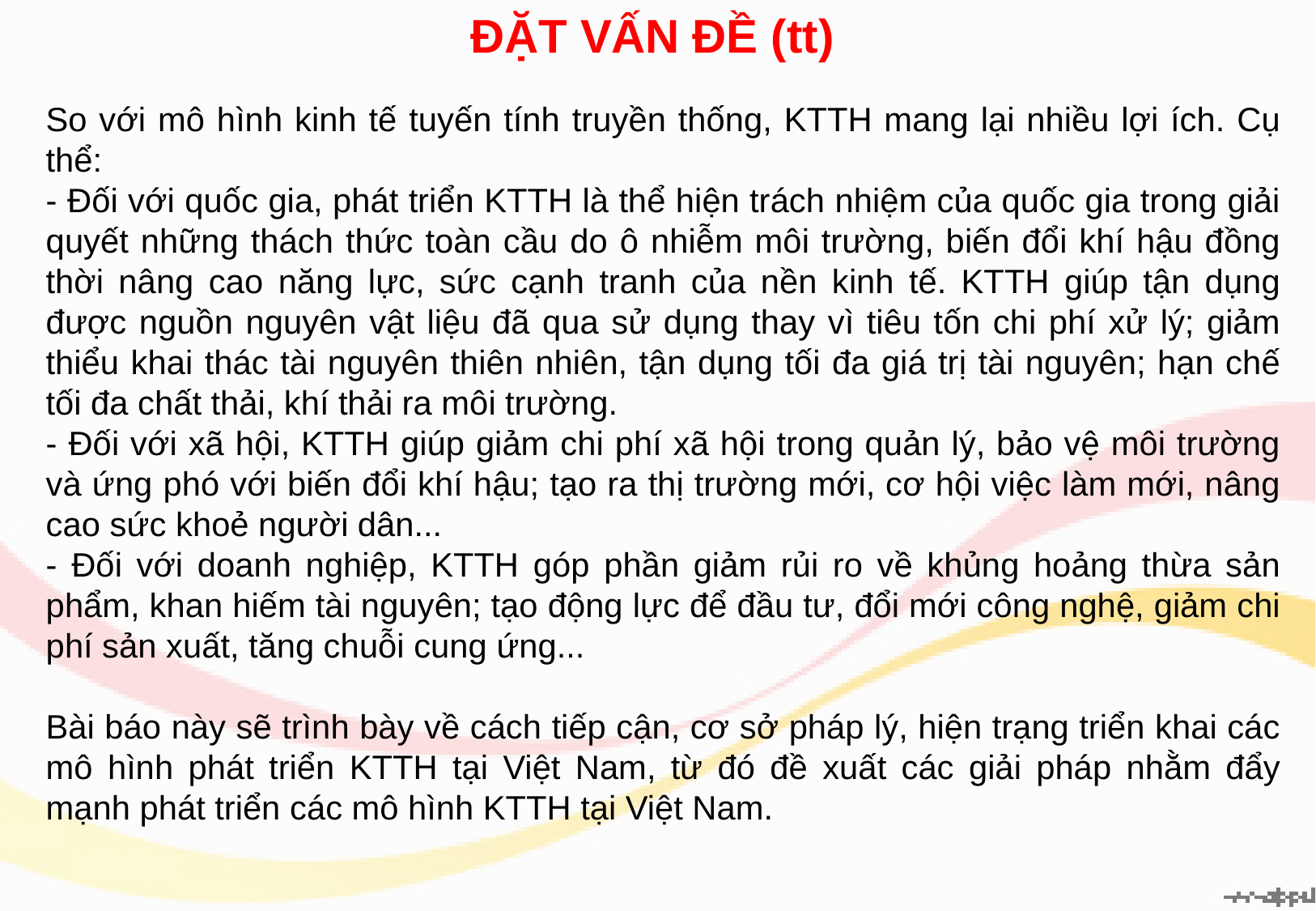

ĐẶT VẤN ĐỀ (tt)
So với mô hình kinh tế tuyến tính truyền thống, KTTH mang lại nhiều lợi ích. Cụ thể:
- Đối với quốc gia, phát triển KTTH là thể hiện trách nhiệm của quốc gia trong giải quyết những thách thức toàn cầu do ô nhiễm môi trường, biến đổi khí hậu đồng thời nâng cao năng lực, sức cạnh tranh của nền kinh tế. KTTH giúp tận dụng được nguồn nguyên vật liệu đã qua sử dụng thay vì tiêu tốn chi phí xử lý; giảm thiểu khai thác tài nguyên thiên nhiên, tận dụng tối đa giá trị tài nguyên; hạn chế tối đa chất thải, khí thải ra môi trường.
- Đối với xã hội, KTTH giúp giảm chi phí xã hội trong quản lý, bảo vệ môi trường và ứng phó với biến đổi khí hậu; tạo ra thị trường mới, cơ hội việc làm mới, nâng cao sức khoẻ người dân...
- Đối với doanh nghiệp, KTTH góp phần giảm rủi ro về khủng hoảng thừa sản phẩm, khan hiếm tài nguyên; tạo động lực để đầu tư, đổi mới công nghệ, giảm chi phí sản xuất, tăng chuỗi cung ứng...

Bài báo này sẽ trình bày về cách tiếp cận, cơ sở pháp lý, hiện trạng triển khai các mô hình phát triển KTTH tại Việt Nam, từ đó đề xuất các giải pháp nhằm đẩy mạnh phát triển các mô hình KTTH tại Việt Nam.